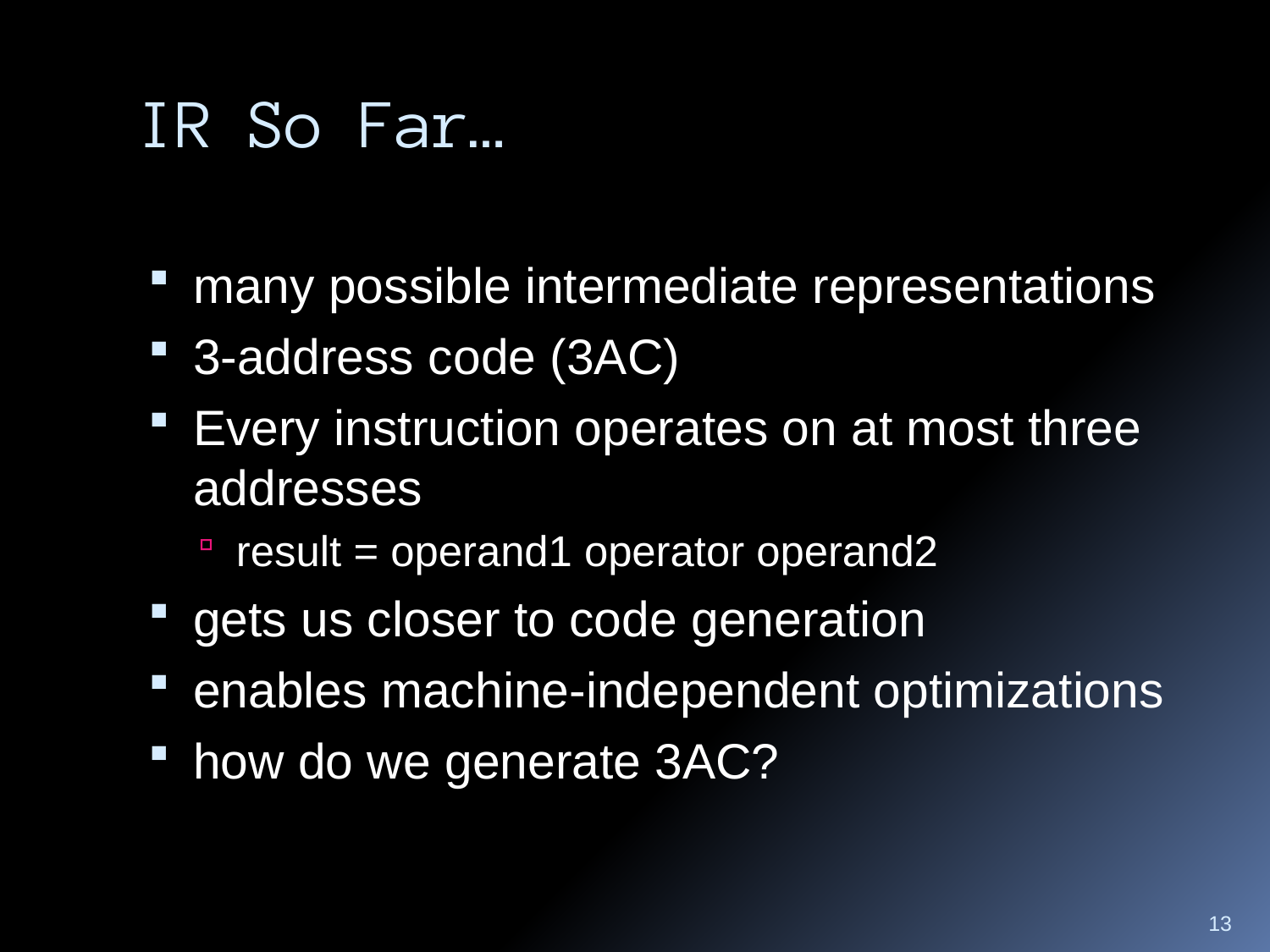

# IR So Far…
many possible intermediate representations
3-address code (3AC)
Every instruction operates on at most three addresses
result = operand1 operator operand2
gets us closer to code generation
enables machine-independent optimizations
how do we generate 3AC?

13